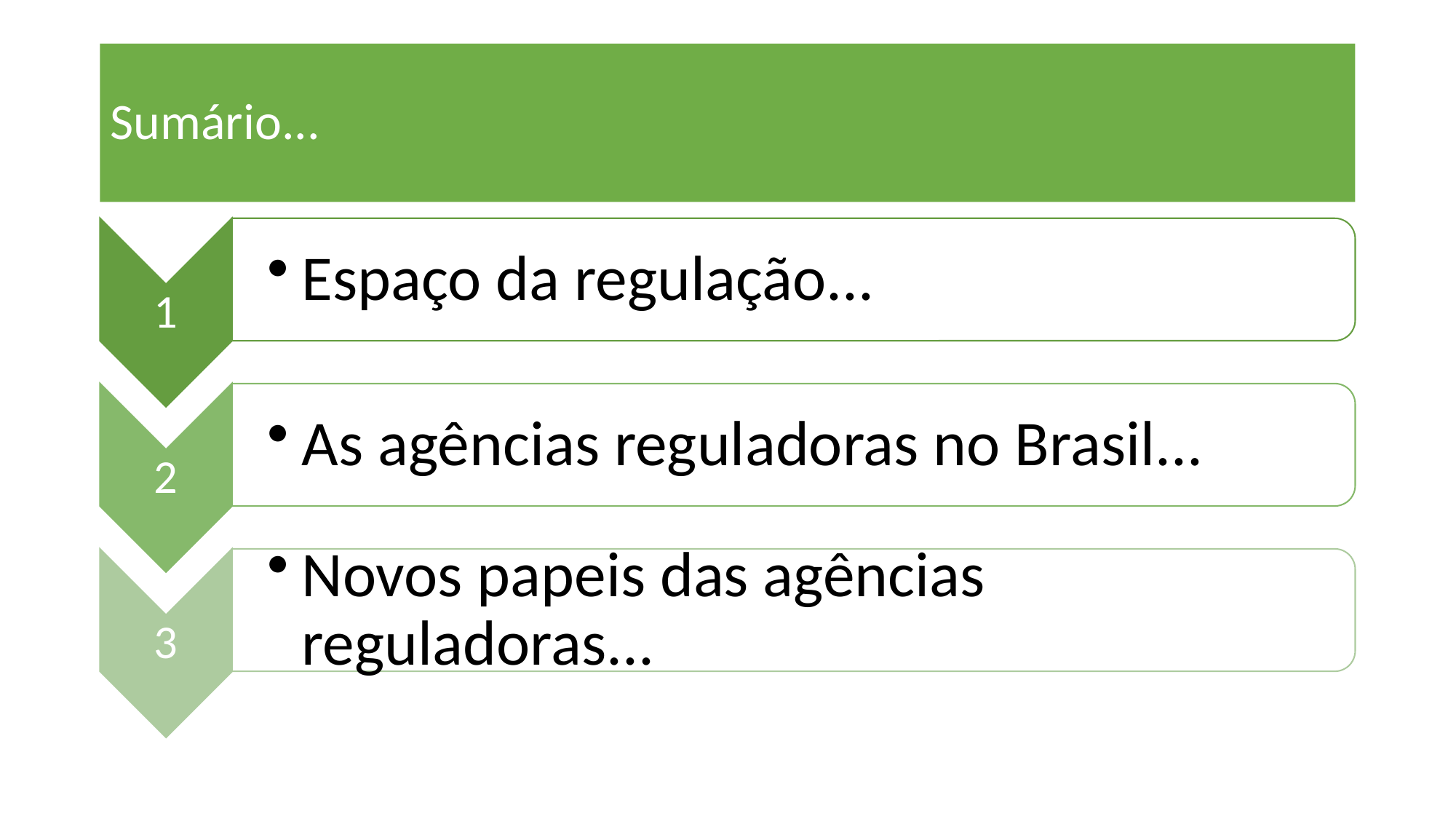

# Sumário...
1
Espaço da regulação...
2
As agências reguladoras no Brasil...
3
Novos papeis das agências reguladoras...